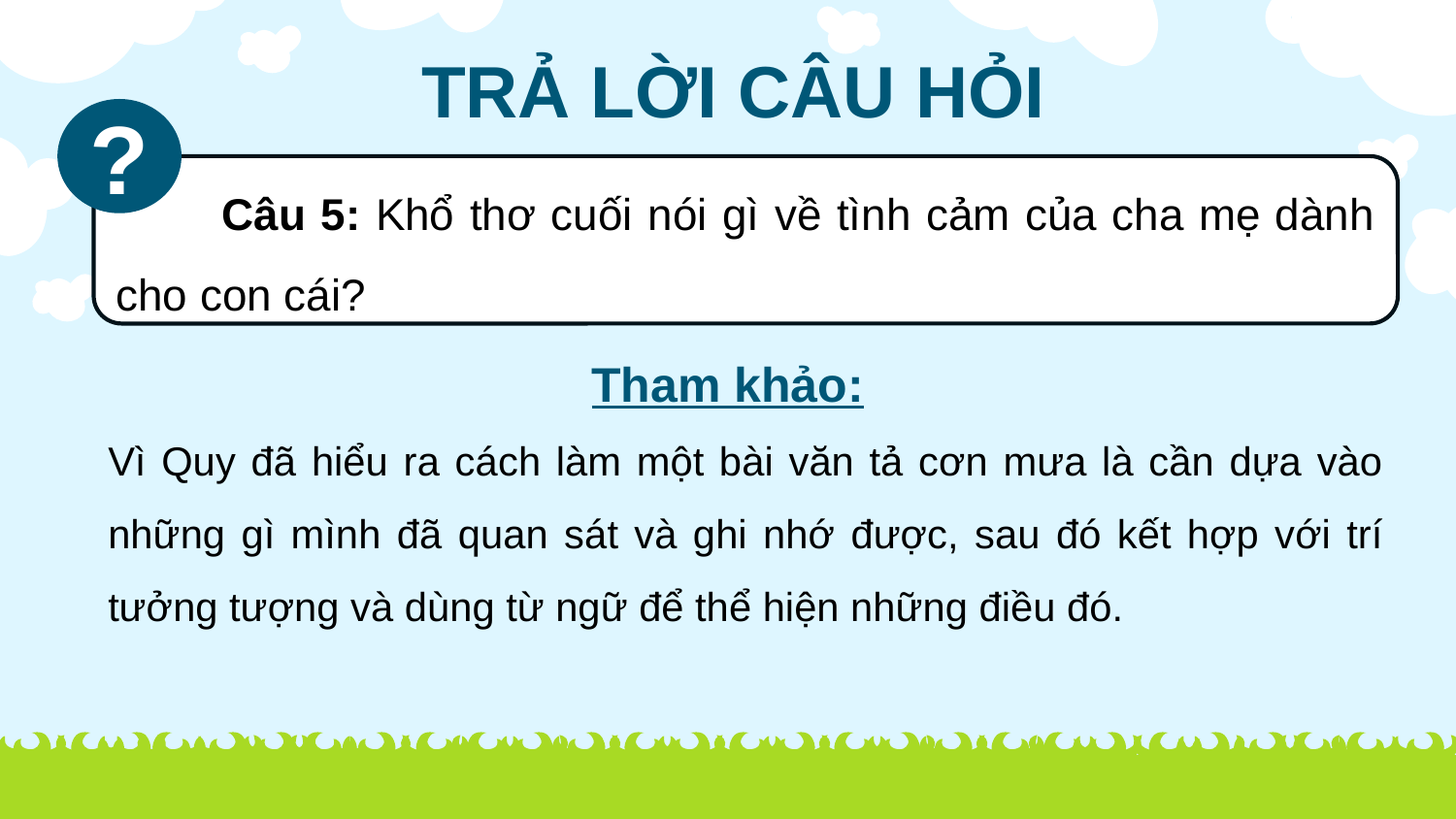

TRẢ LỜI CÂU HỎI
?
       Câu 5: Khổ thơ cuối nói gì về tình cảm của cha mẹ dành cho con cái?
Tham khảo:
Vì Quy đã hiểu ra cách làm một bài văn tả cơn mưa là cần dựa vào những gì mình đã quan sát và ghi nhớ được, sau đó kết hợp với trí tưởng tượng và dùng từ ngữ để thể hiện những điều đó.